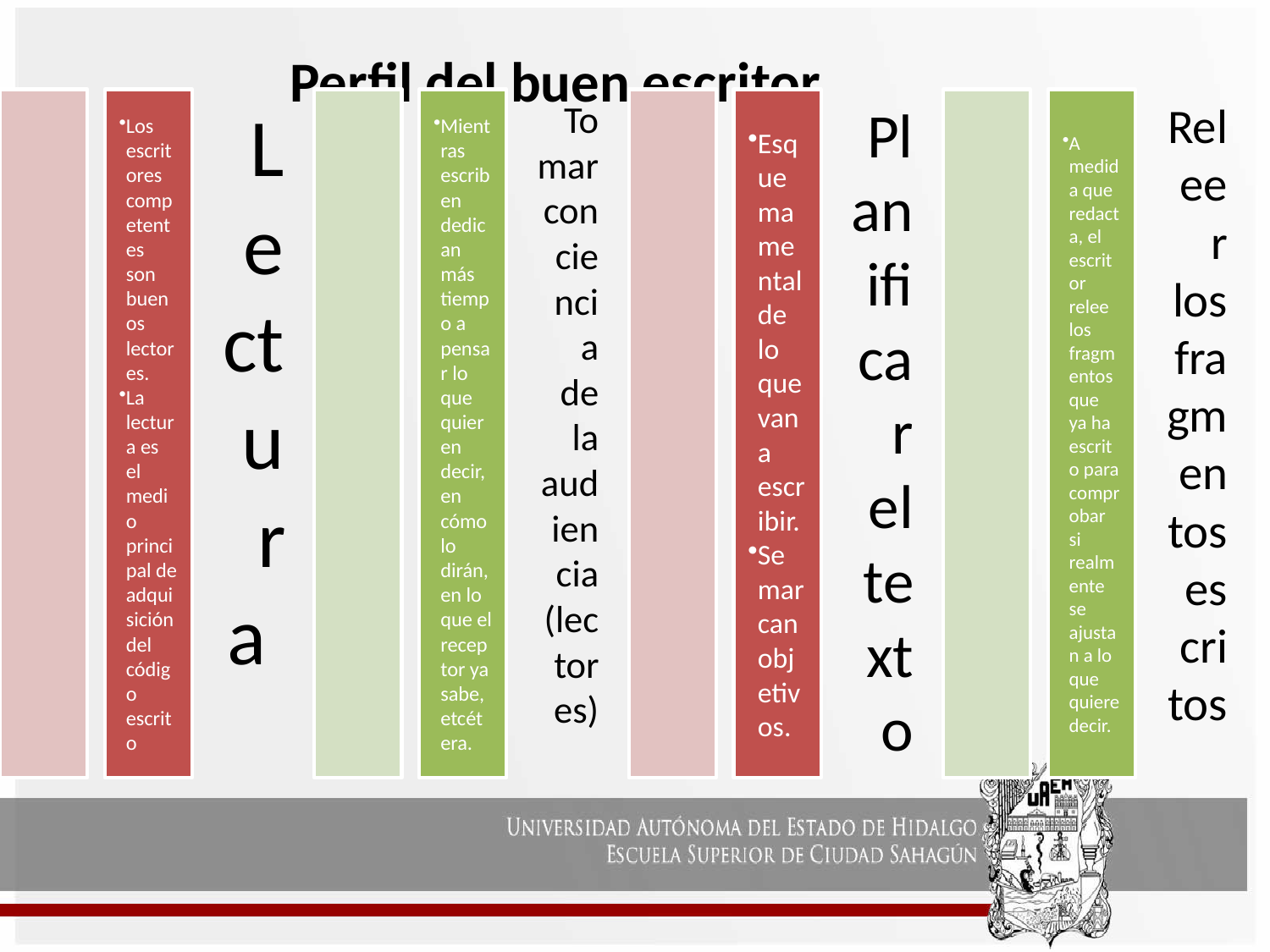

Perfil del buen escritor
Lectura
Mientras escriben dedican más tiempo a pensar lo que quieren decir, en cómo lo dirán, en lo que el receptor ya sabe, etcétera.
Releer los fragmentos escritos
A medida que redacta, el escritor relee los fragmentos que ya ha escrito para comprobar si realmente se ajustan a lo que quiere decir.
Los escritores competentes son buenos lectores.
La lectura es el medio principal de adquisición del código escrito
Tomar conciencia de la audiencia (lectores)
Planificar el texto
Esquema mental de lo que van a escribir.
Se marcan objetivos.